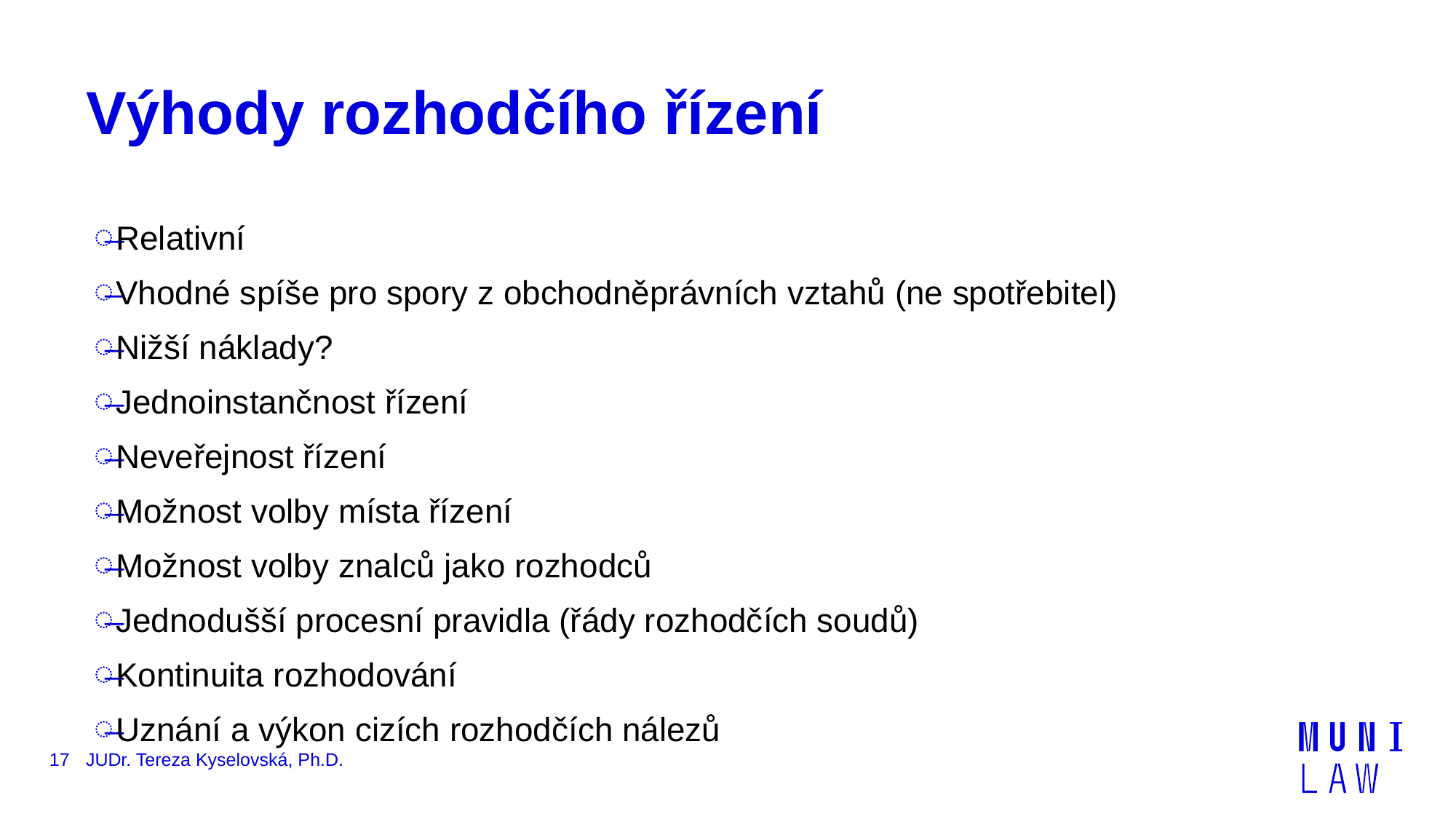

# Výhody rozhodčího řízení
Relativní
Vhodné spíše pro spory z obchodněprávních vztahů (ne spotřebitel)
Nižší náklady?
Jednoinstančnost řízení
Neveřejnost řízení
Možnost volby místa řízení
Možnost volby znalců jako rozhodců
Jednodušší procesní pravidla (řády rozhodčích soudů)
Kontinuita rozhodování
Uznání a výkon cizích rozhodčích nálezů

17
JUDr. Tereza Kyselovská, Ph.D.